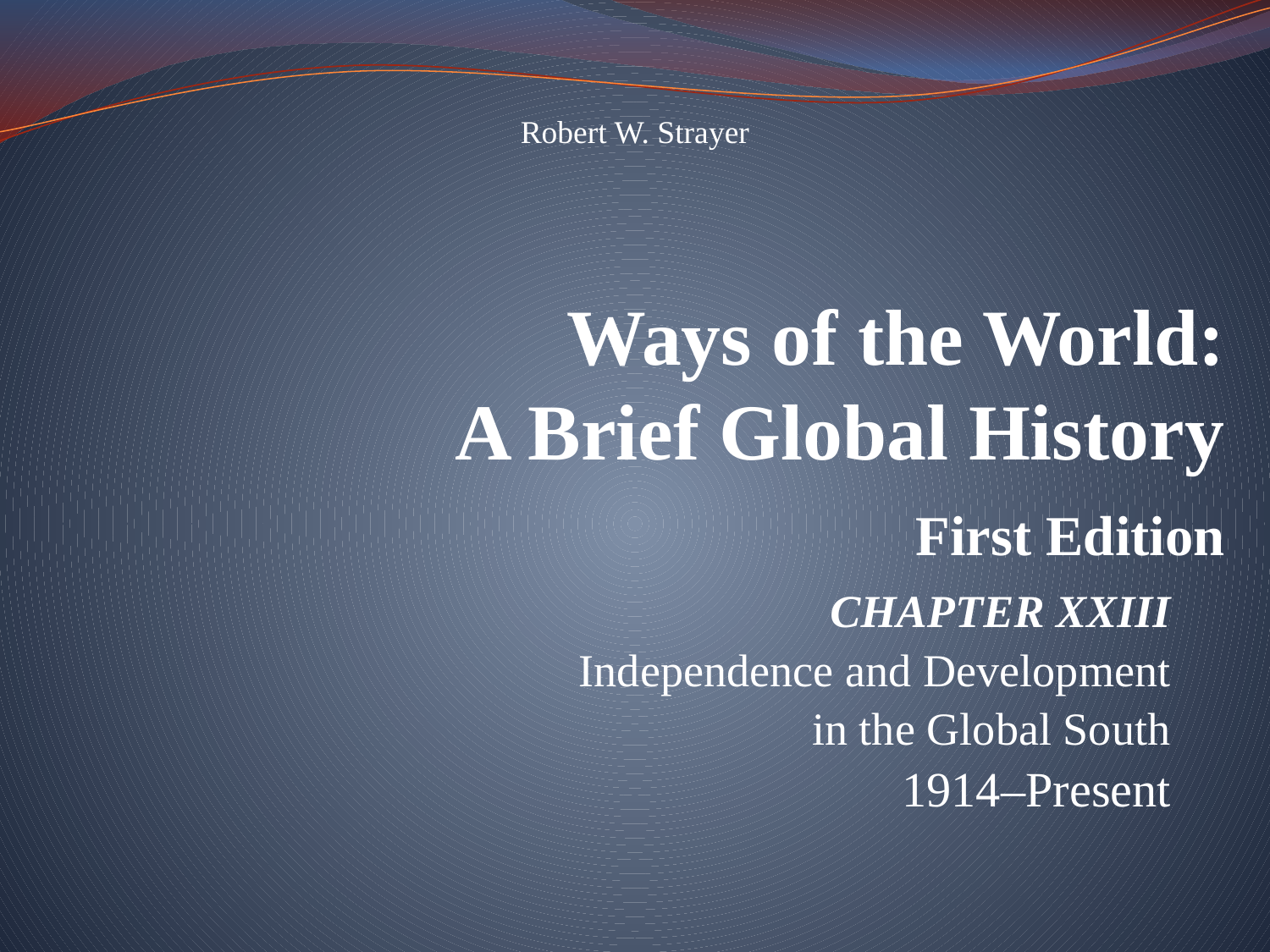

Robert W. Strayer
# Ways of the World: A Brief Global History First Edition
CHAPTER XXIII
Independence and Development
in the Global South
1914–Present